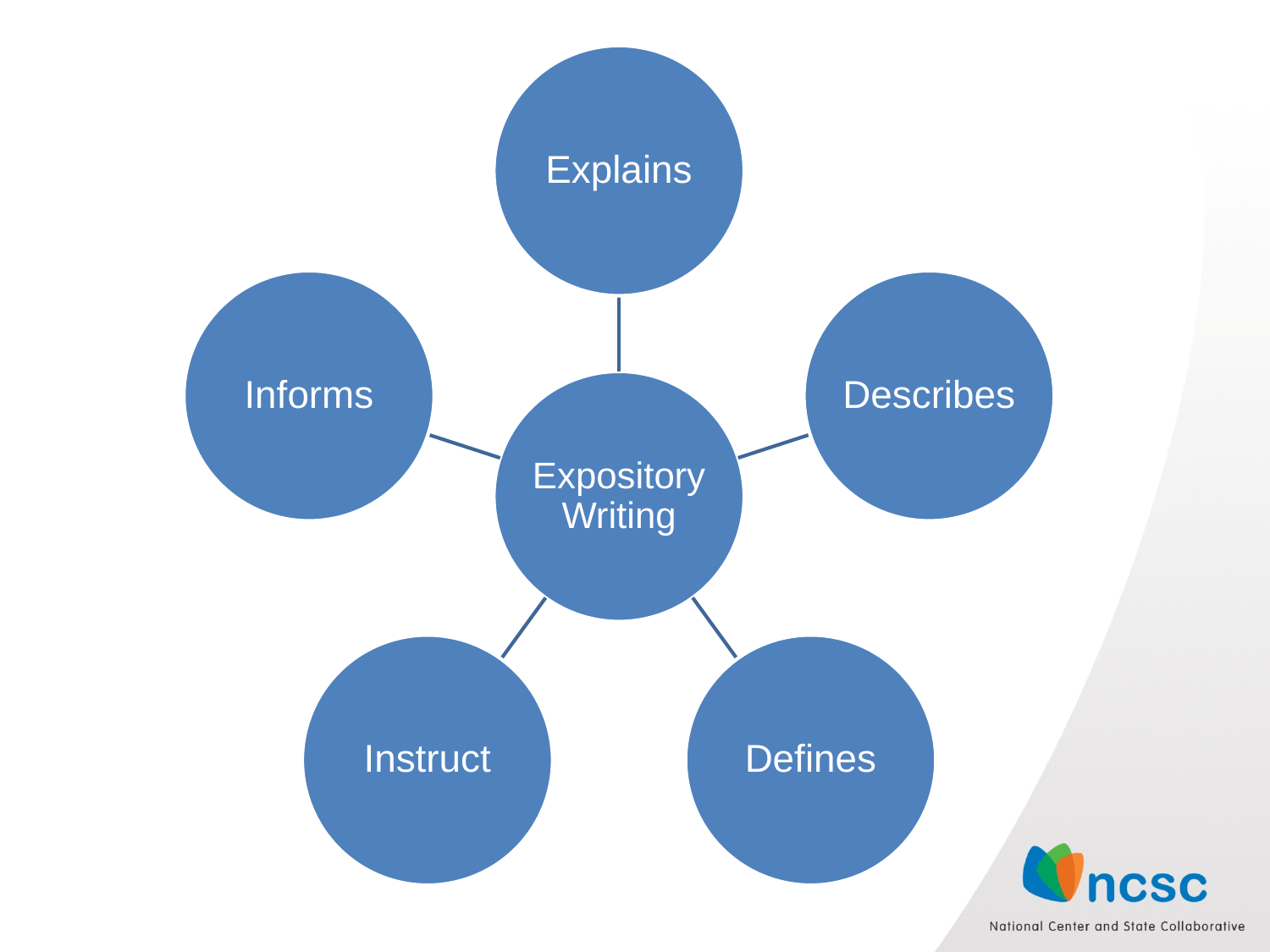

Expository Writing

Explains

Describes

Defines

Instruct

Informs